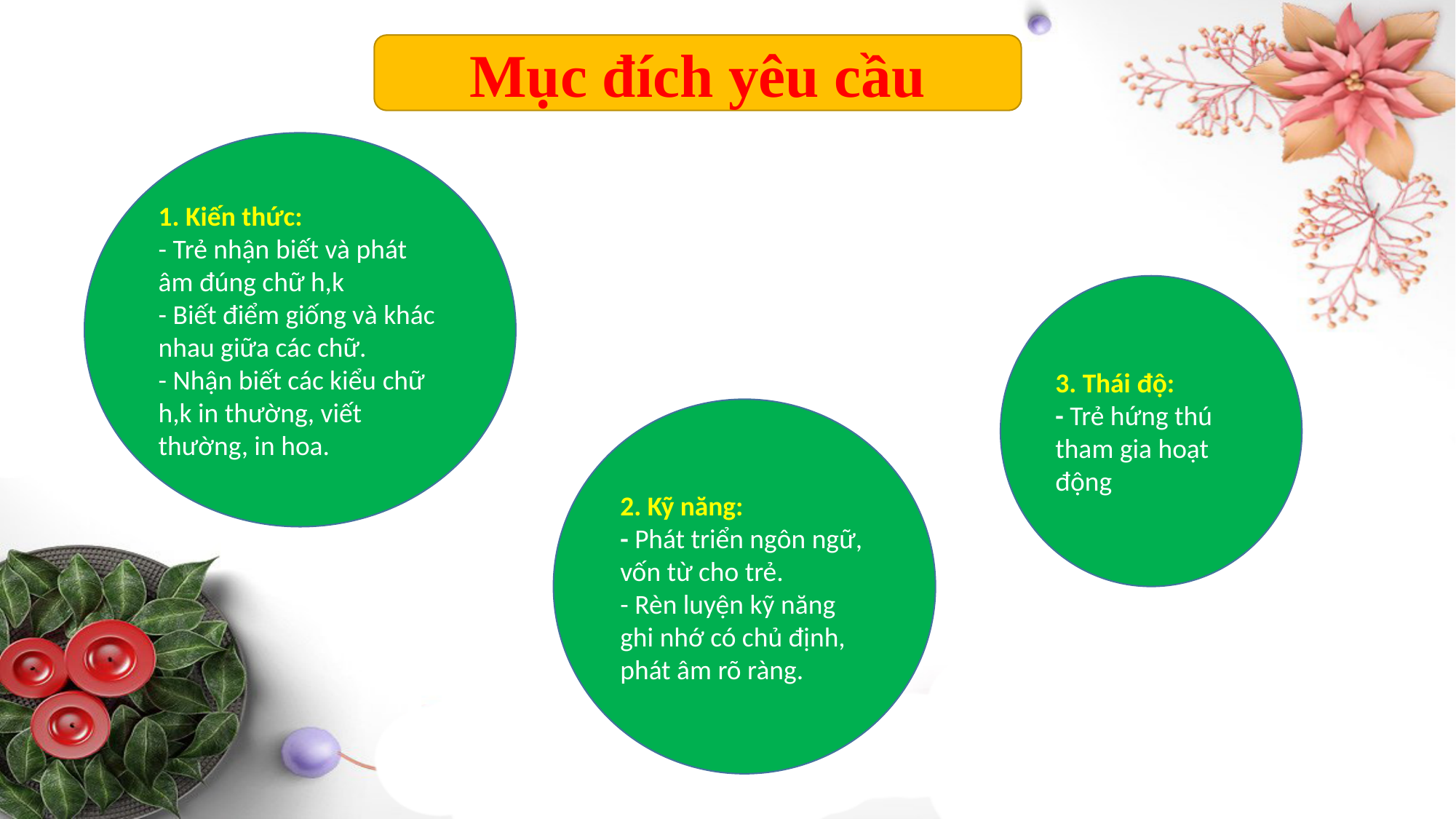

Mục đích yêu cầu
1. Kiến thức:
- Trẻ nhận biết và phát âm đúng chữ h,k
- Biết điểm giống và khác nhau giữa các chữ.
- Nhận biết các kiểu chữ h,k in thường, viết thường, in hoa.
.
3. Thái độ:
- Trẻ hứng thú tham gia hoạt động
2. Kỹ năng:
- Phát triển ngôn ngữ, vốn từ cho trẻ.
- Rèn luyện kỹ năng ghi nhớ có chủ định, phát âm rõ ràng.